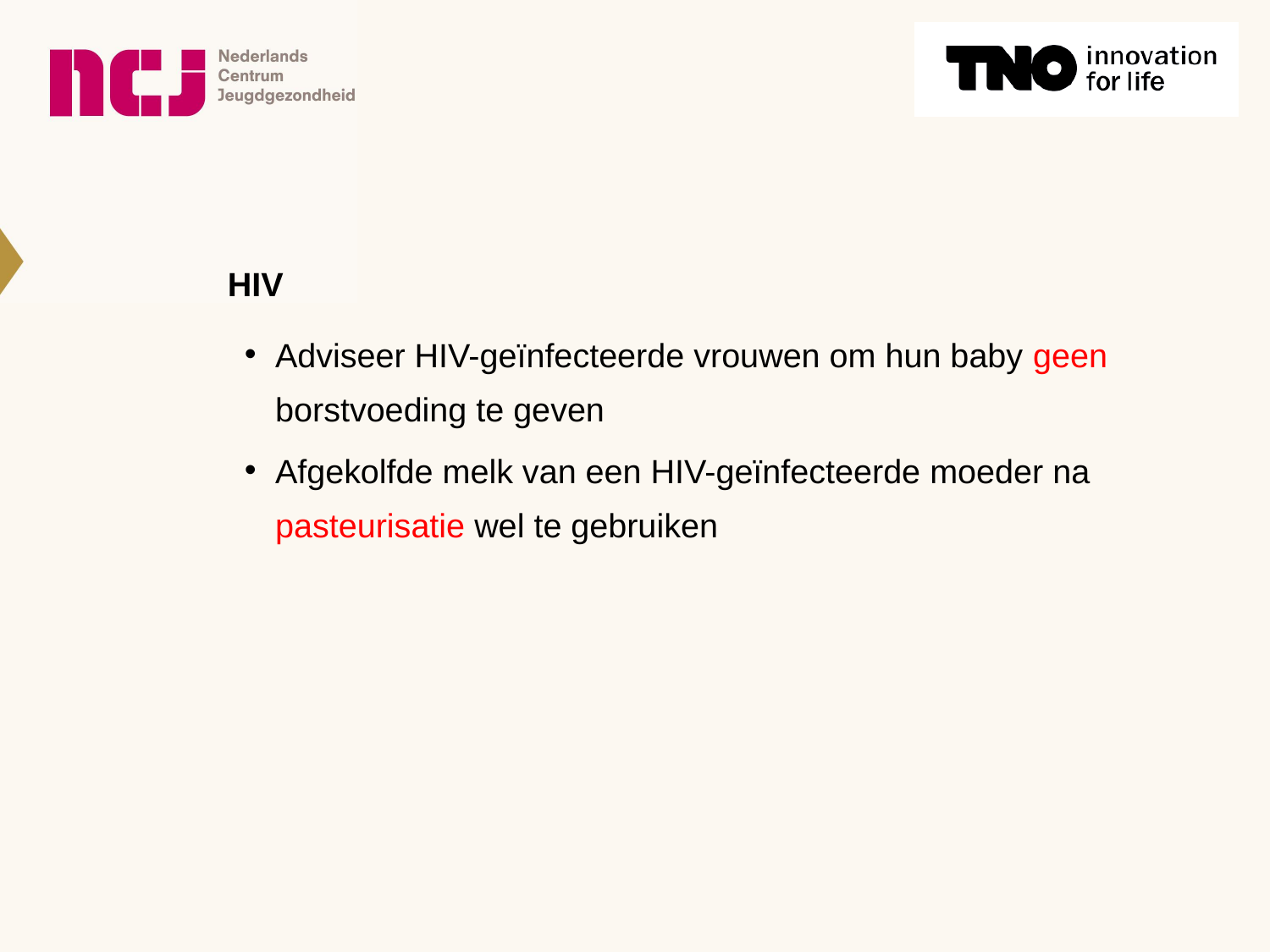

# HIV
Adviseer HIV-geïnfecteerde vrouwen om hun baby geen borstvoeding te geven
Afgekolfde melk van een HIV-geïnfecteerde moeder na pasteurisatie wel te gebruiken